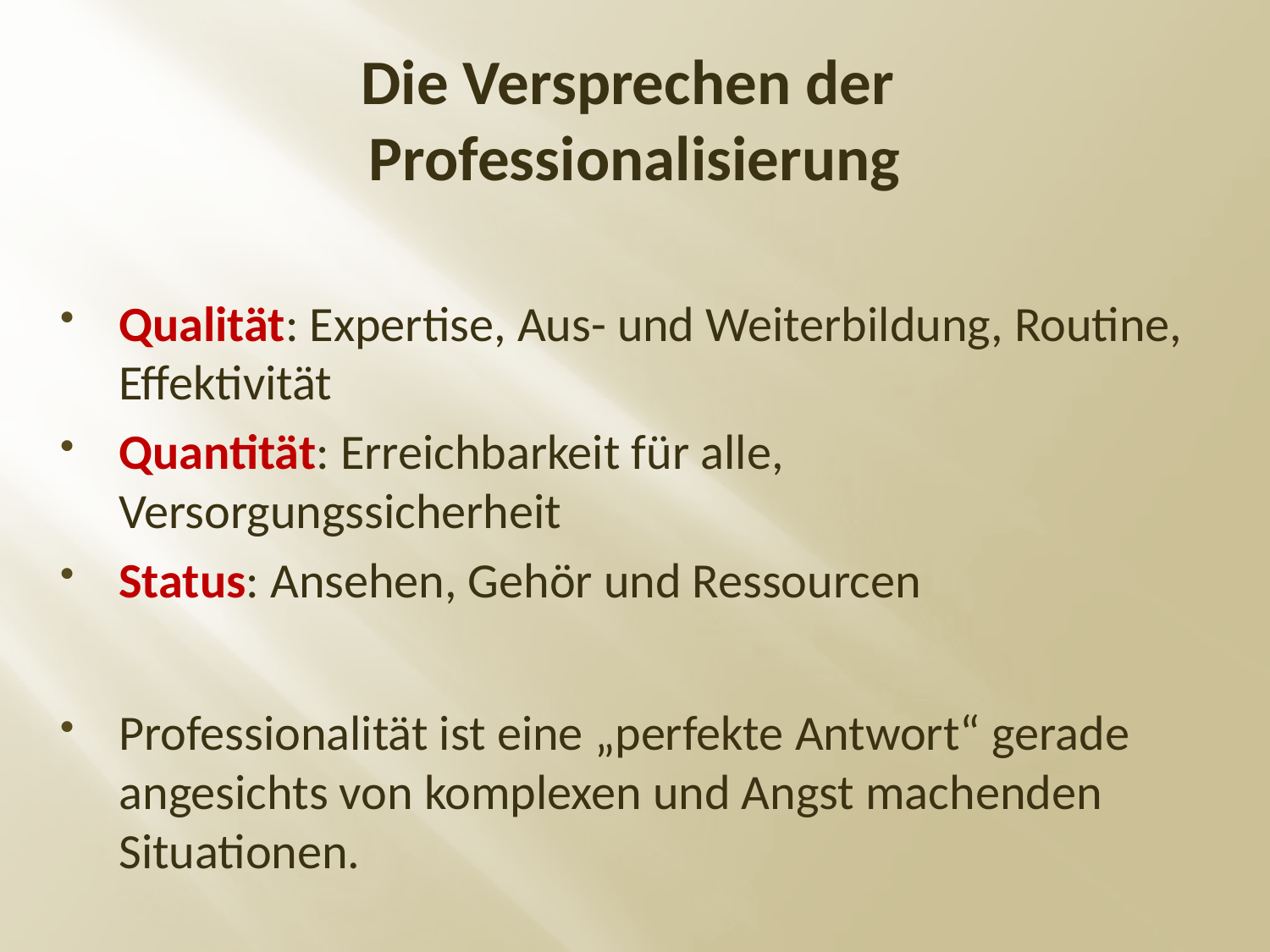

# Die Versprechen der Professionalisierung
Qualität: Expertise, Aus- und Weiterbildung, Routine, Effektivität
Quantität: Erreichbarkeit für alle, Versorgungssicherheit
Status: Ansehen, Gehör und Ressourcen

Professionalität ist eine „perfekte Antwort“ gerade angesichts von komplexen und Angst machenden Situationen.